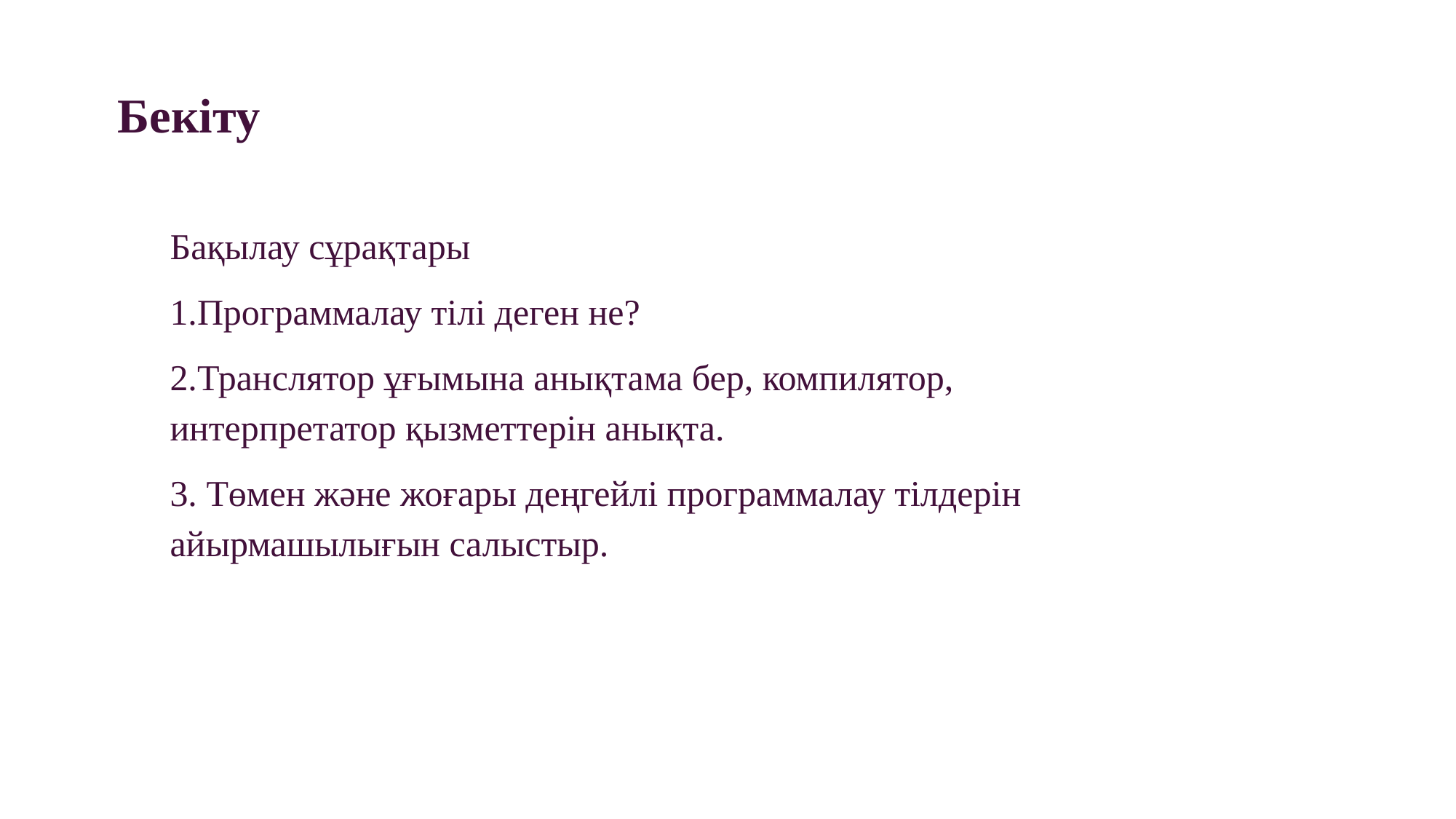

Бекіту
Бақылау сұрақтары
1.Программалау тілі деген не?
2.Транслятор ұғымына анықтама бер, компилятор, интерпретатор қызметтерін анықта.
3. Төмен және жоғары деңгейлі программалау тілдерін айырмашылығын салыстыр.